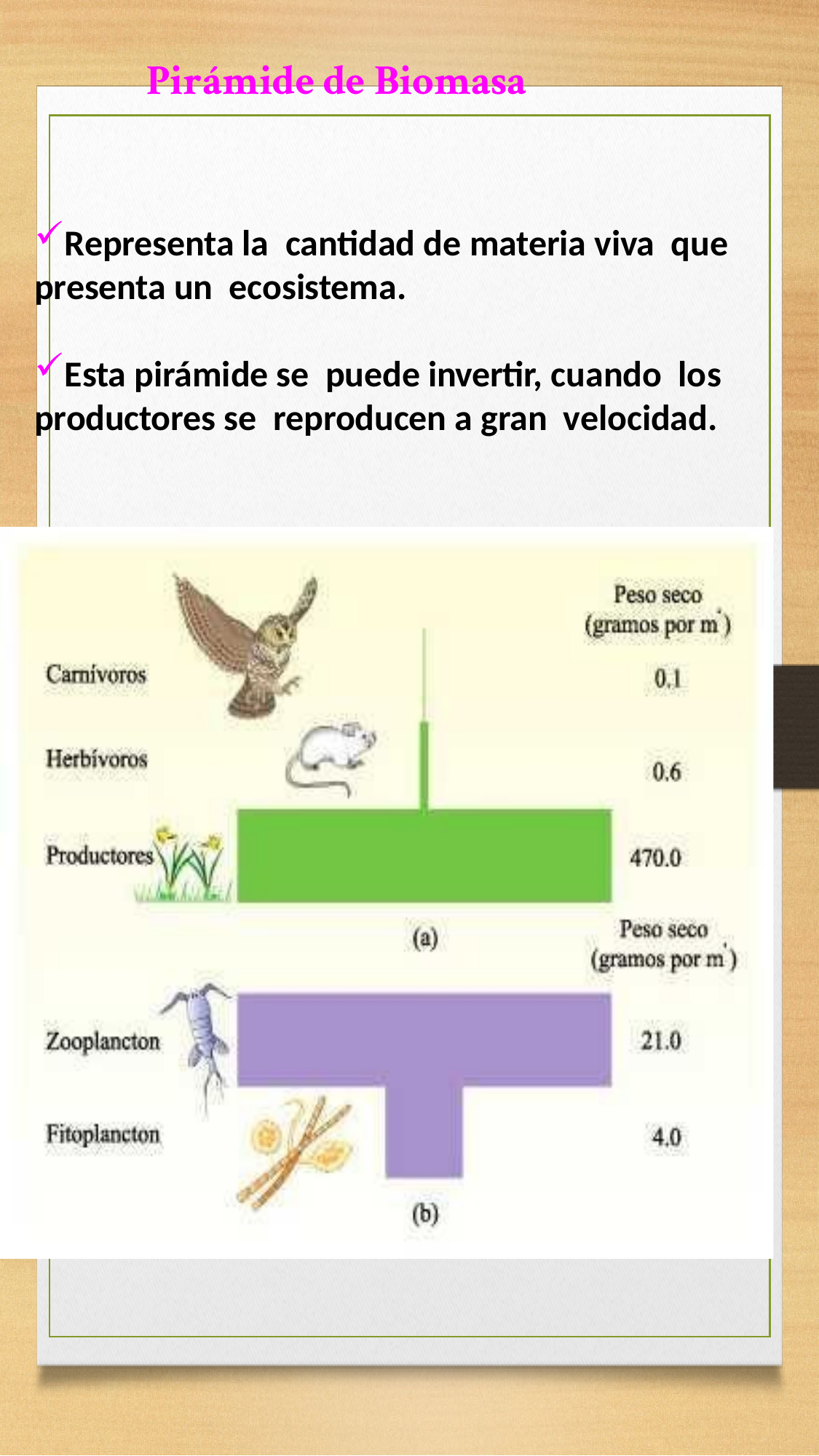

# Pirámide de Biomasa
Representa la  cantidad de materia viva  que presenta un  ecosistema.

Esta pirámide se  puede invertir, cuando  los productores se  reproducen a gran  velocidad.